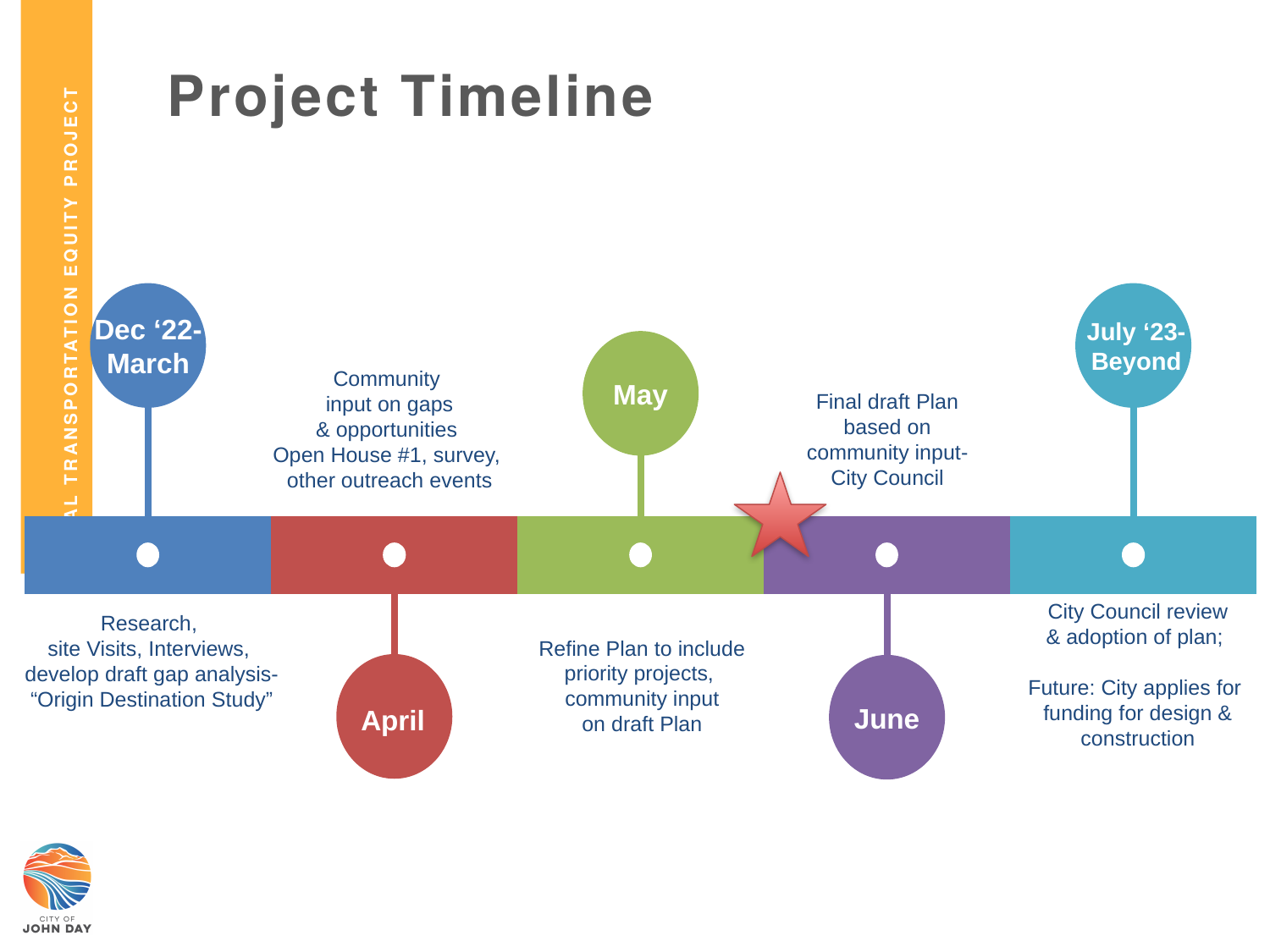

Rural Transportation equity project
# Project Timeline

July ‘23-
Beyond
Dec ‘22-
March

Final draft Plan based on community input-
City Council
Community
input on gaps
& opportunities
Open House #1, survey,
other outreach events
May

City Council review
& adoption of plan;

Future: City applies for
funding for design &
construction
Research,
site Visits, Interviews,
develop draft gap analysis-
“Origin Destination Study”
Refine Plan to include
priority projects,
community input
on draft Plan

June
April